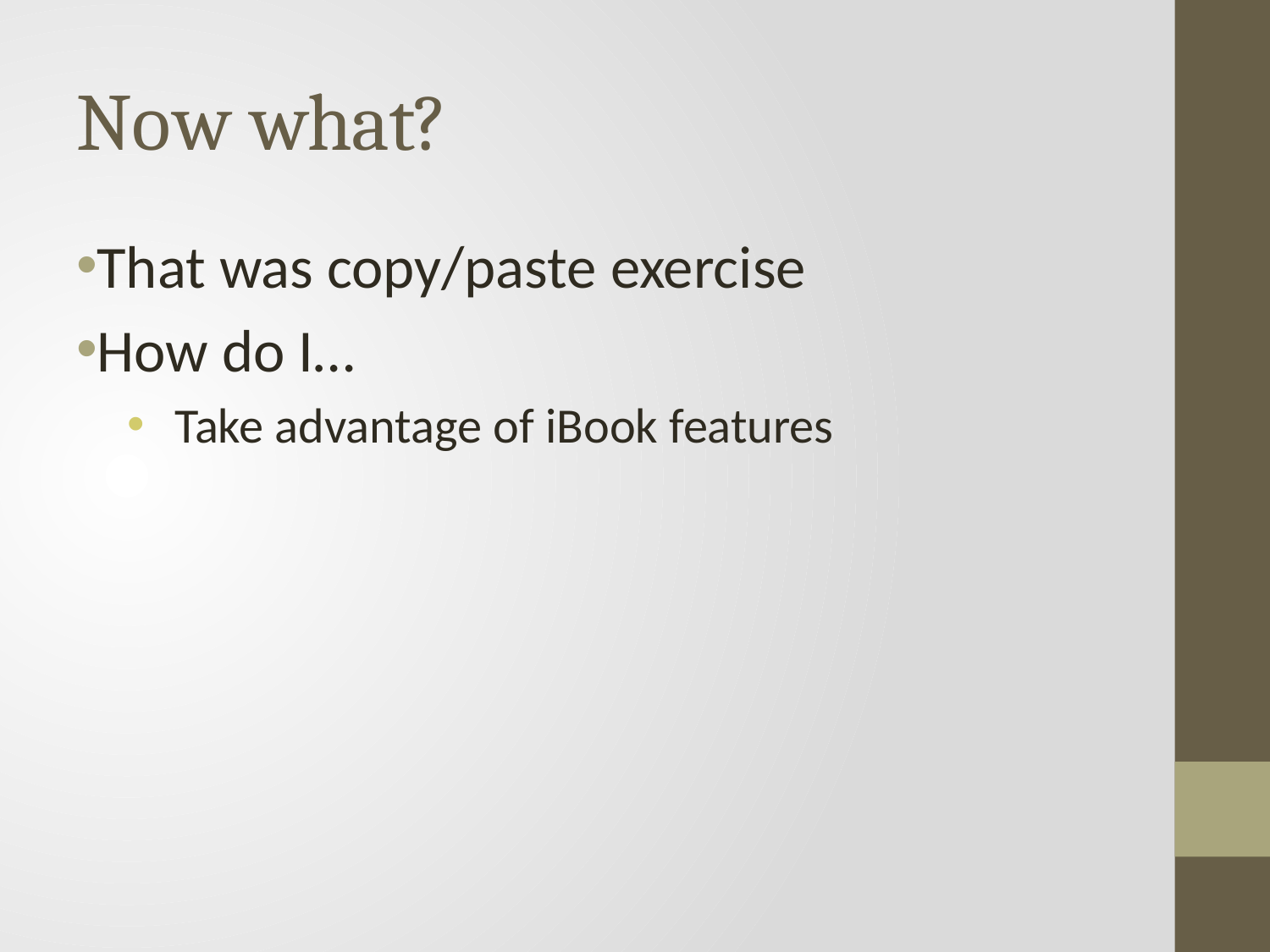

# Now what?
That was copy/paste exercise
How do I…
Take advantage of iBook features